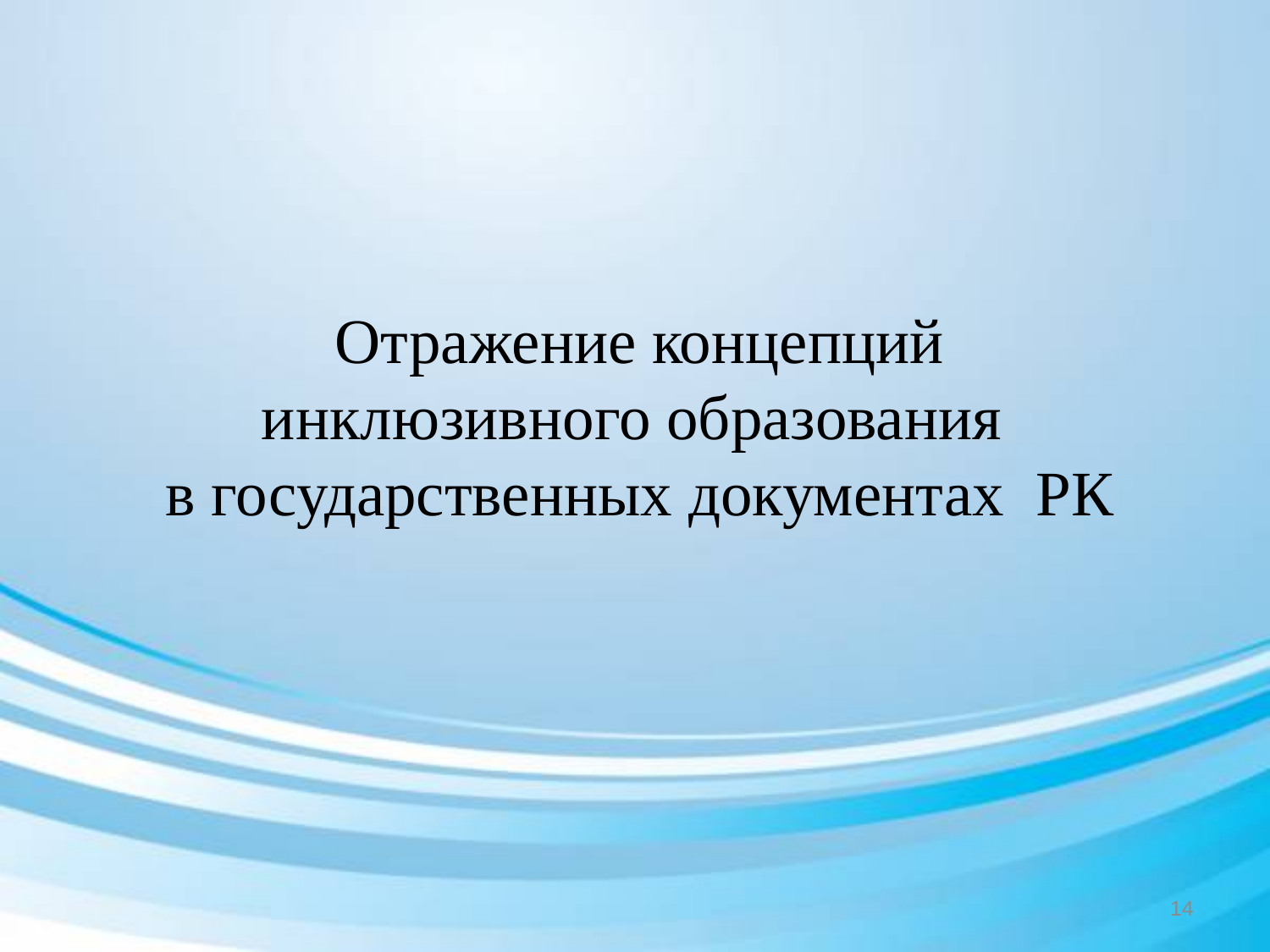

Отражение концепций инклюзивного образования
в государственных документах  РК
14